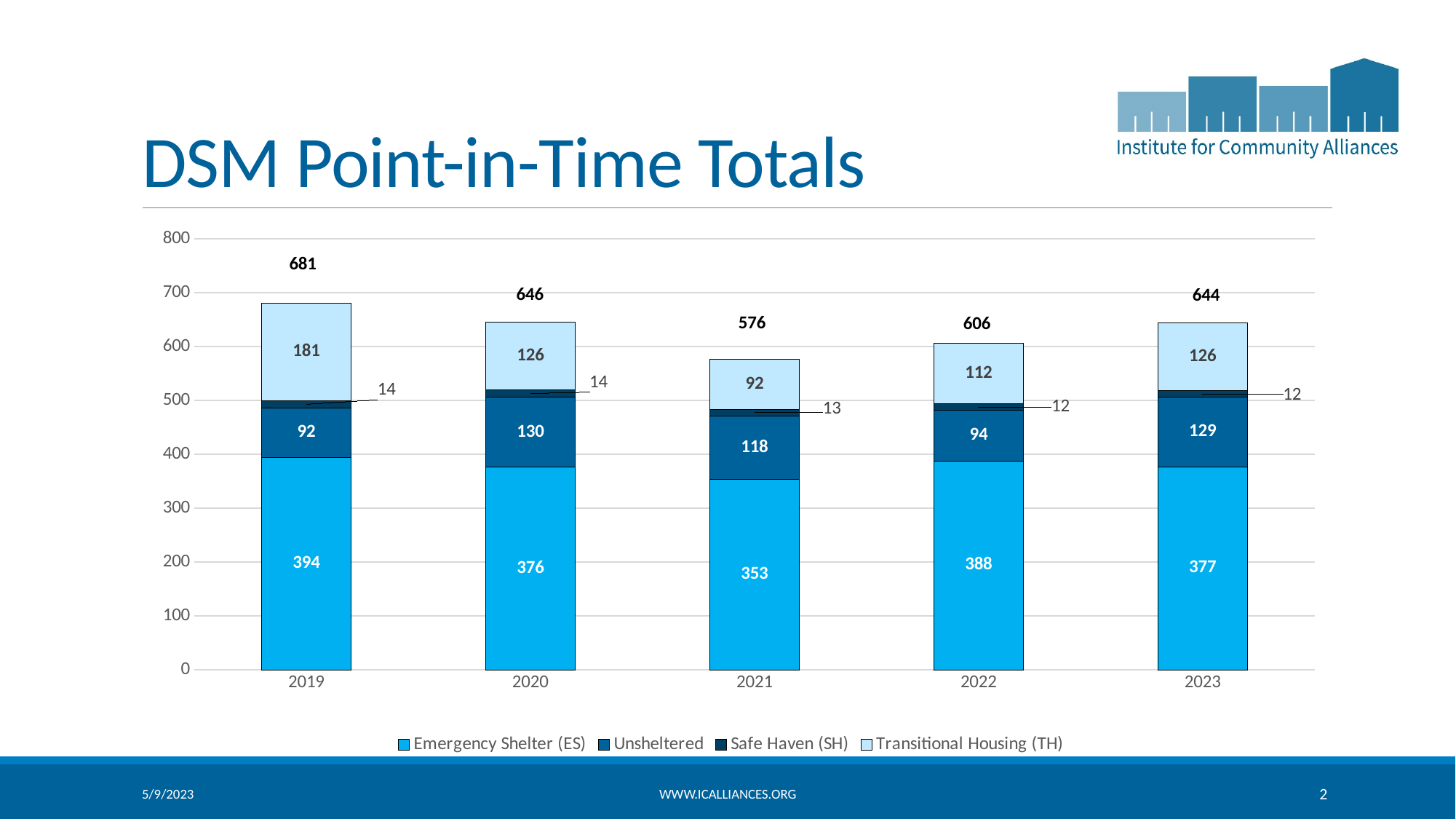

# DSM Point-in-Time Totals

### Chart

| Category | Emergency Shelter (ES) | Unsheltered | Safe Haven (SH) | Transitional Housing (TH) |
|---|---|---|---|---|
| 2019 | 394.0 | 92.0 | 14.0 | 181.0 |
| 2020 | 376.0 | 130.0 | 14.0 | 126.0 |
| 2021 | 353.0 | 118.0 | 13.0 | 92.0 |
| 2022 | 388.0 | 94.0 | 12.0 | 112.0 |
| 2023 | 377.0 | 129.0 | 12.0 | 126.0 |
5/9/2023
www.icalliances.org
2